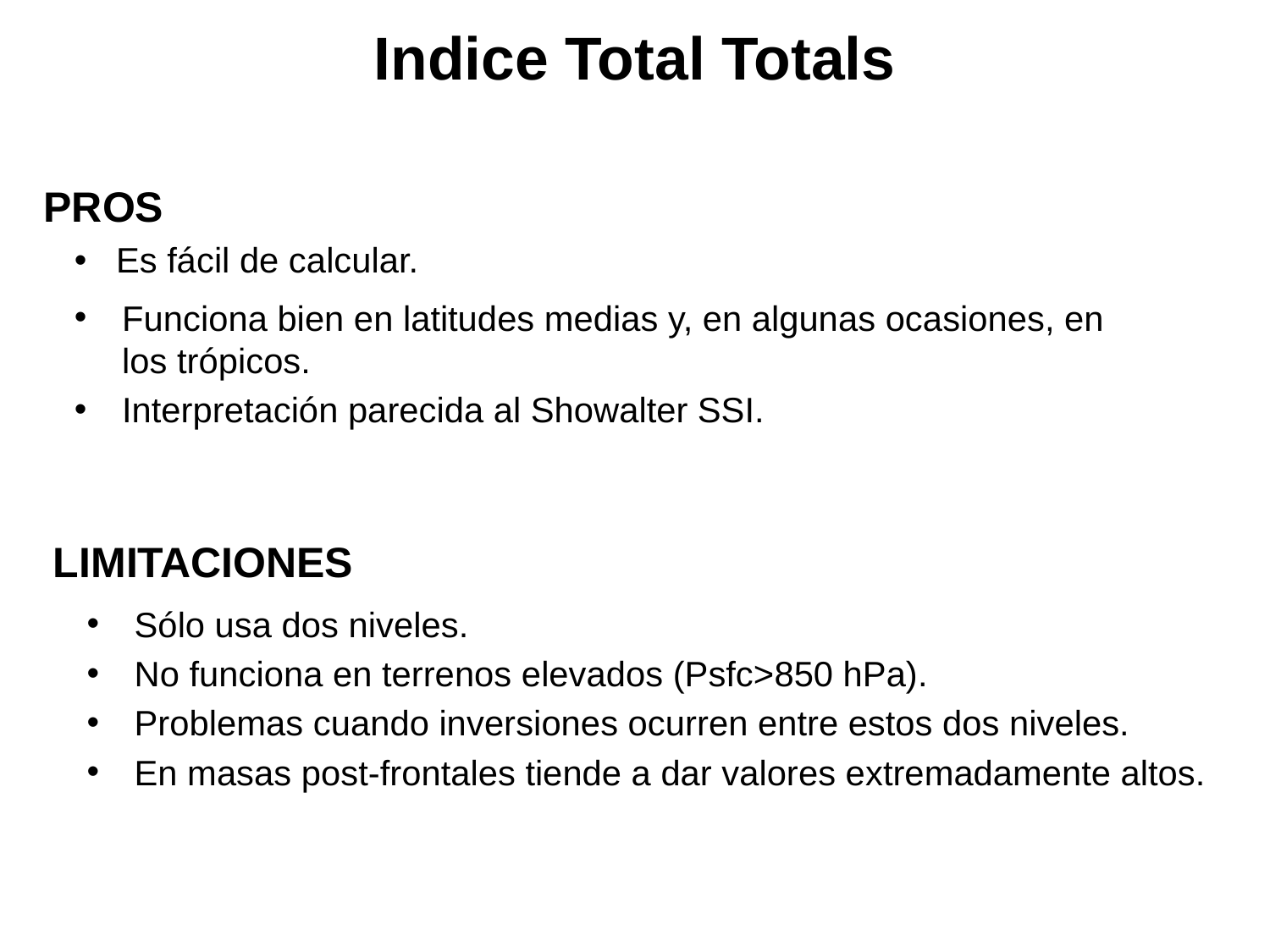

Indice Total Totals
PROS
 Es fácil de calcular.

Funciona bien en latitudes medias y, en algunas ocasiones, en los trópicos.
Interpretación parecida al Showalter SSI.

LIMITACIONES
Sólo usa dos niveles.
No funciona en terrenos elevados (Psfc>850 hPa).
Problemas cuando inversiones ocurren entre estos dos niveles.
En masas post-frontales tiende a dar valores extremadamente altos.